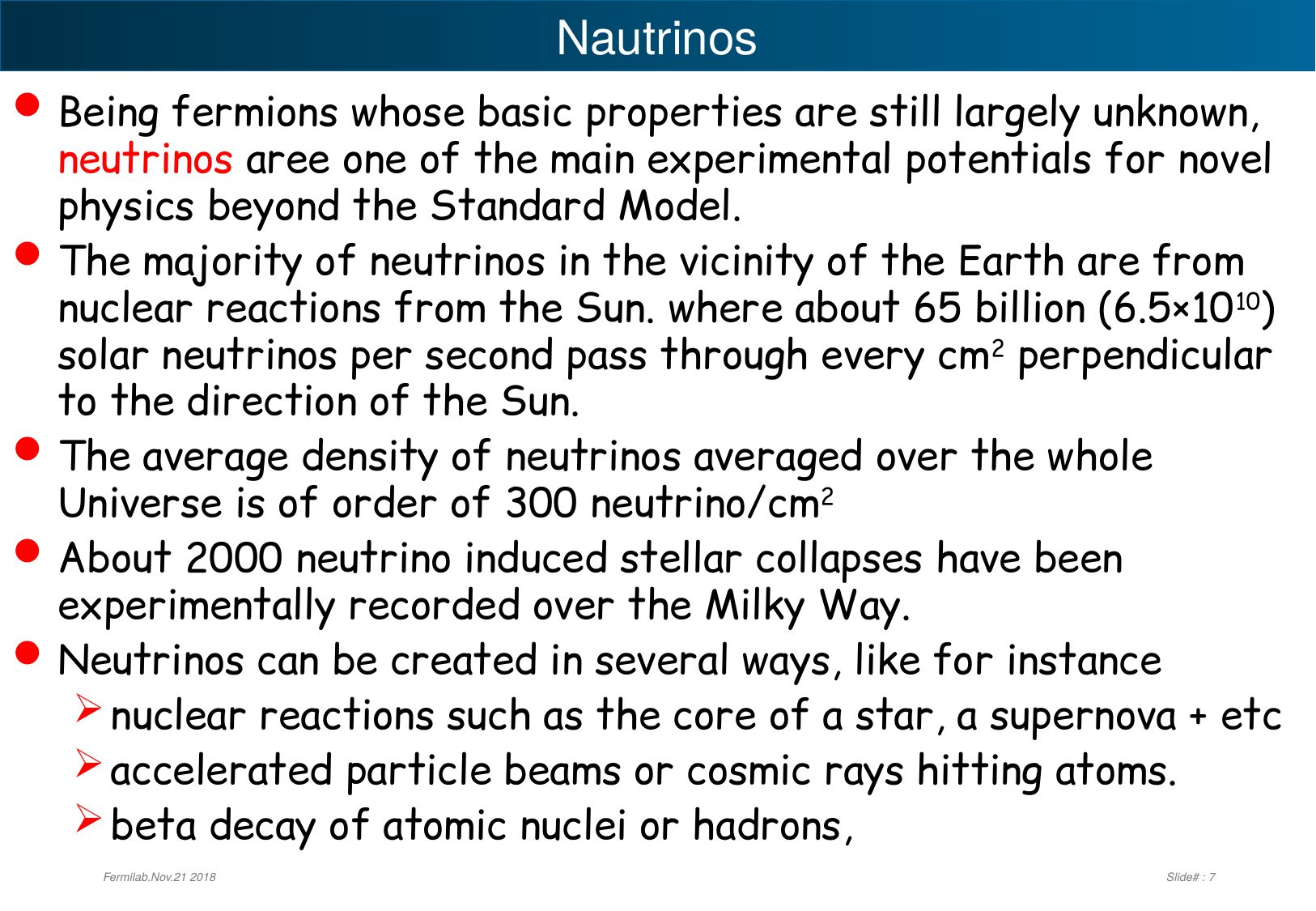

# Nautrinos
Being fermions whose basic properties are still largely unknown, neutrinos aree one of the main experimental potentials for novel physics beyond the Standard Model.
The majority of neutrinos in the vicinity of the Earth are from nuclear reactions from the Sun. where about 65 billion (6.5×1010) solar neutrinos per second pass through every cm2 perpendicular to the direction of the Sun.
The average density of neutrinos averaged over the whole Universe is of order of 300 neutrino/cm2
About 2000 neutrino induced stellar collapses have been experimentally recorded over the Milky Way.
Neutrinos can be created in several ways, like for instance
nuclear reactions such as the core of a star, a supernova + etc
accelerated particle beams or cosmic rays hitting atoms.
beta decay of atomic nuclei or hadrons,

Fermilab.Nov.21 2018
Slide# : 7